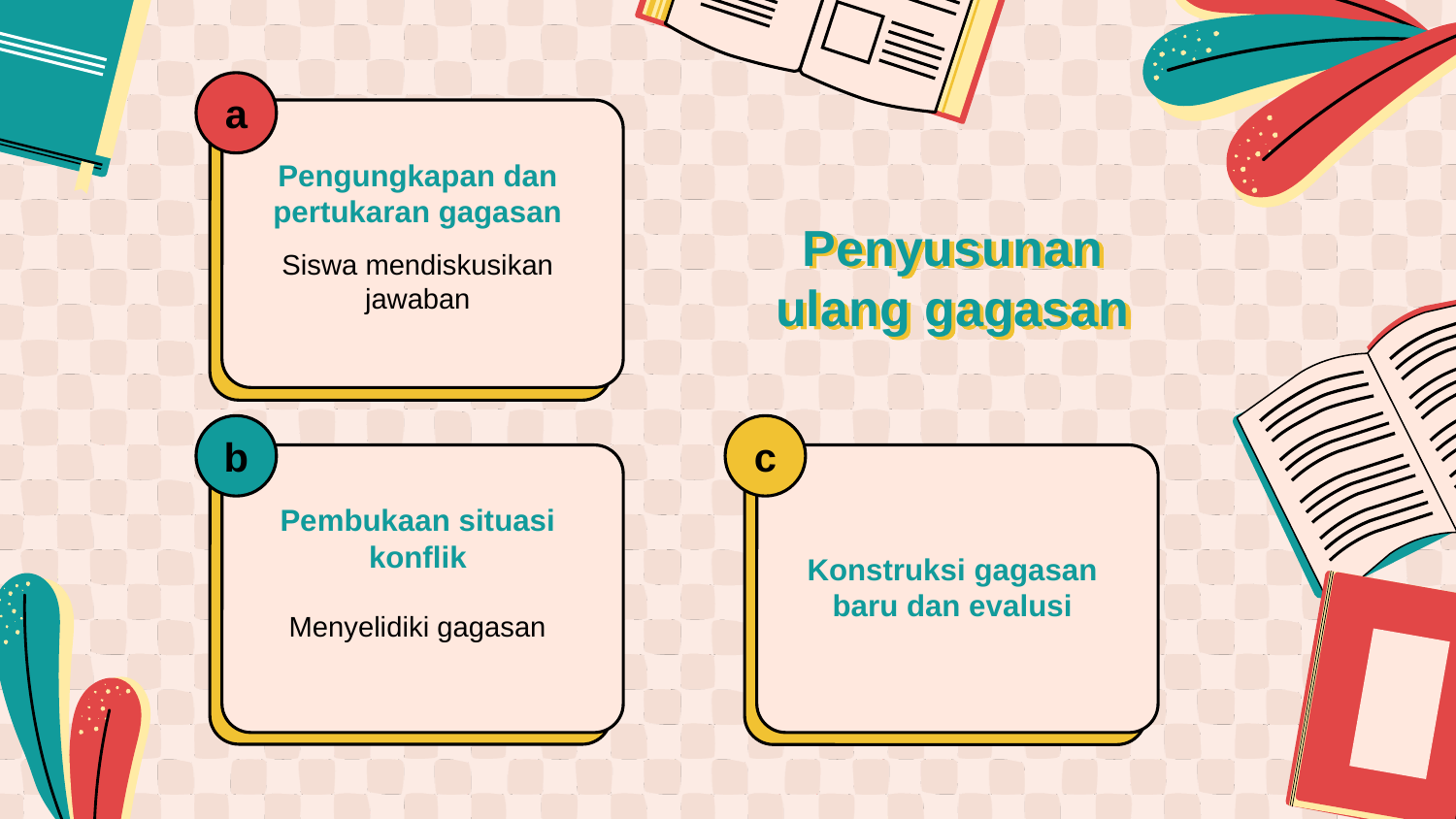

a

Pengungkapan dan pertukaran gagasan
# Penyusunan ulang gagasan
Siswa mendiskusikan jawaban
b
c

Pembukaan situasi konflik
Menyelidiki gagasan
Konstruksi gagasan baru dan evalusi